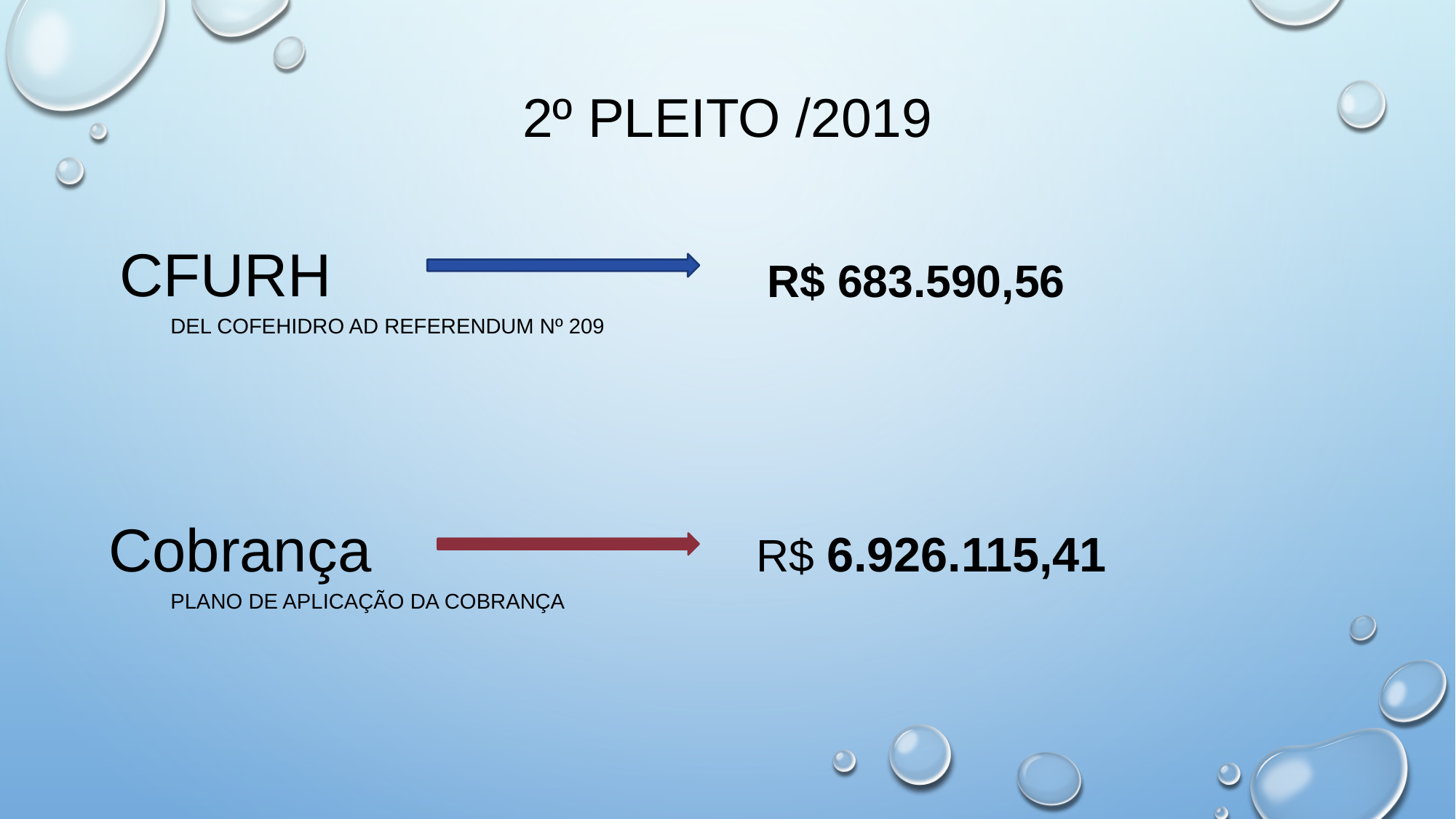

# 2º pleito /2019
CFURH
R$ 683.590,56

Del COFEHIDRO Ad Referendum nº 209
Cobrança
R$ 6.926.115,41

Plano de aplicação da cobrança